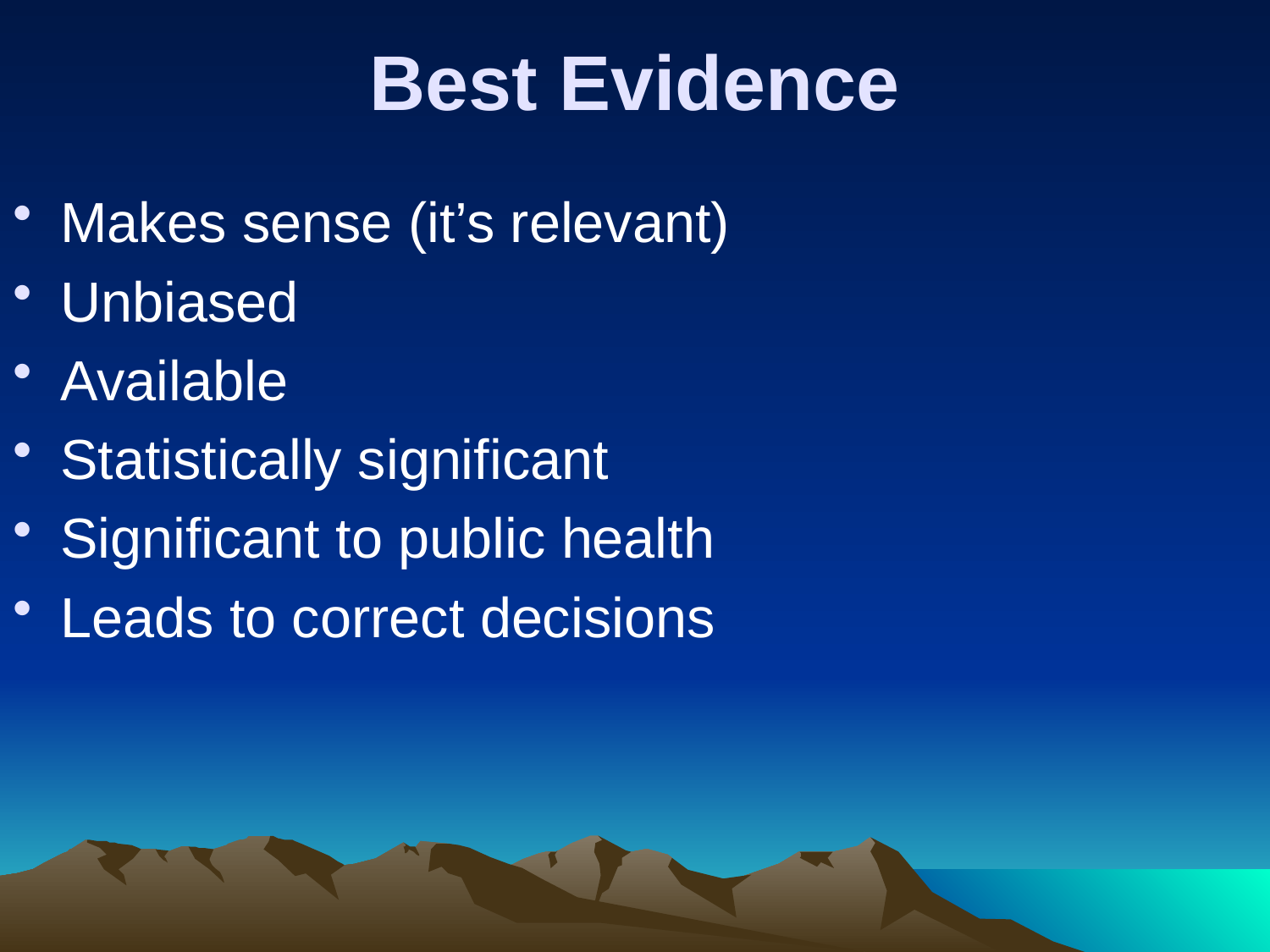

# Best Evidence
Makes sense (it’s relevant)
Unbiased
Available
Statistically significant
Significant to public health
Leads to correct decisions